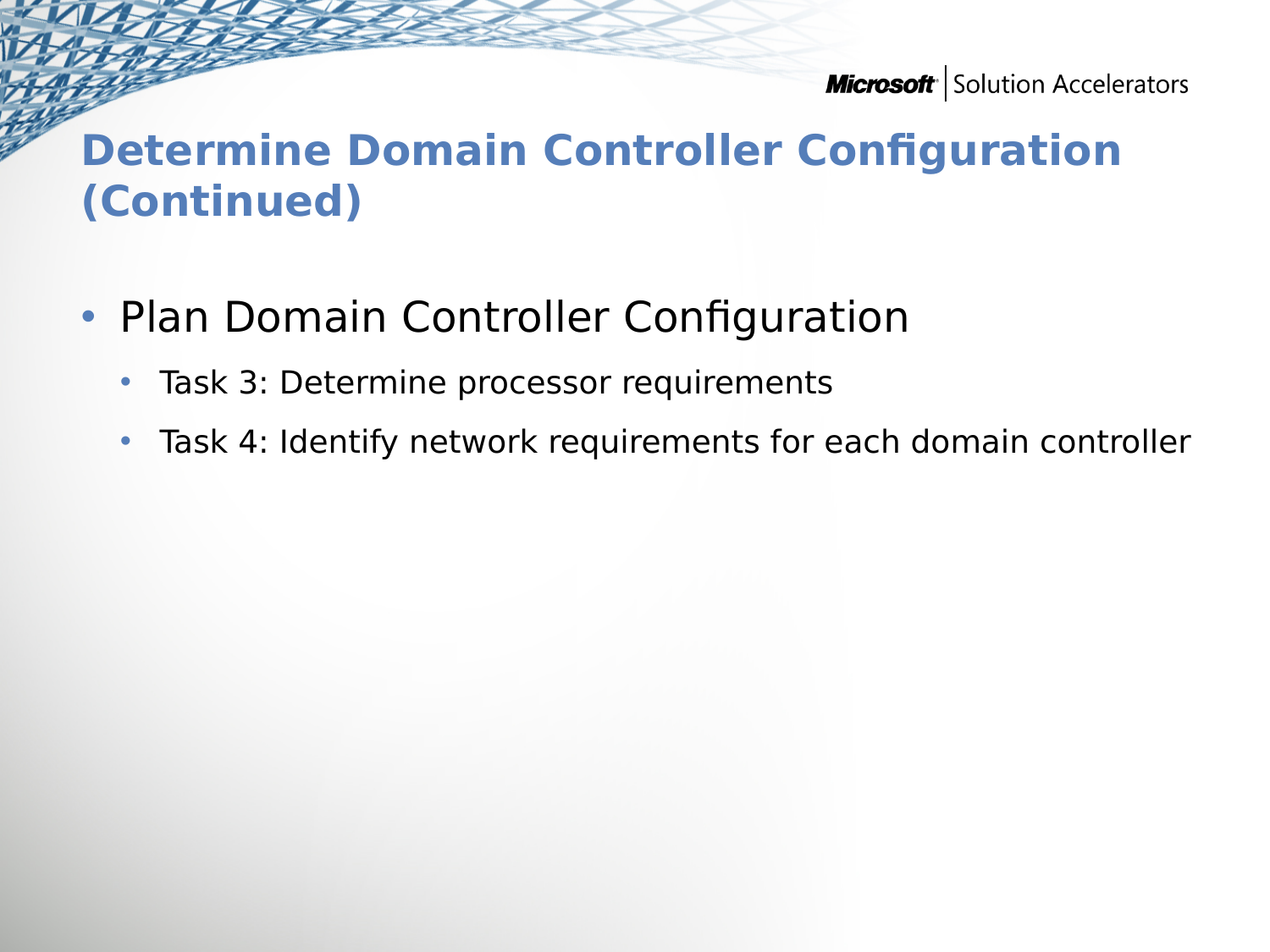

# Determine Domain Controller Configuration (Continued)
Plan Domain Controller Configuration
Task 3: Determine processor requirements
Task 4: Identify network requirements for each domain controller